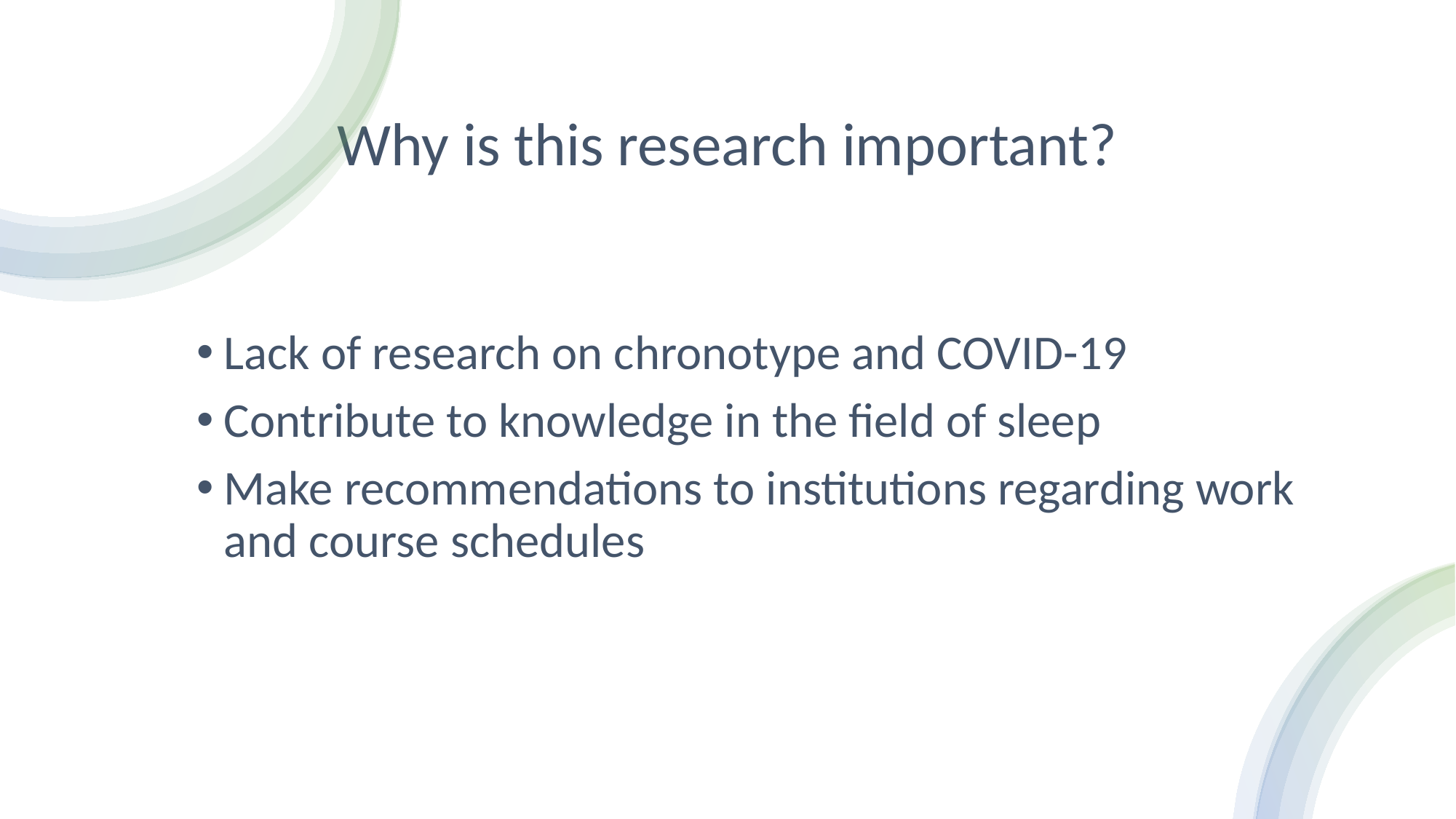

# Why is this research important?
Lack of research on chronotype and COVID-19
Contribute to knowledge in the field of sleep
Make recommendations to institutions regarding work and course schedules